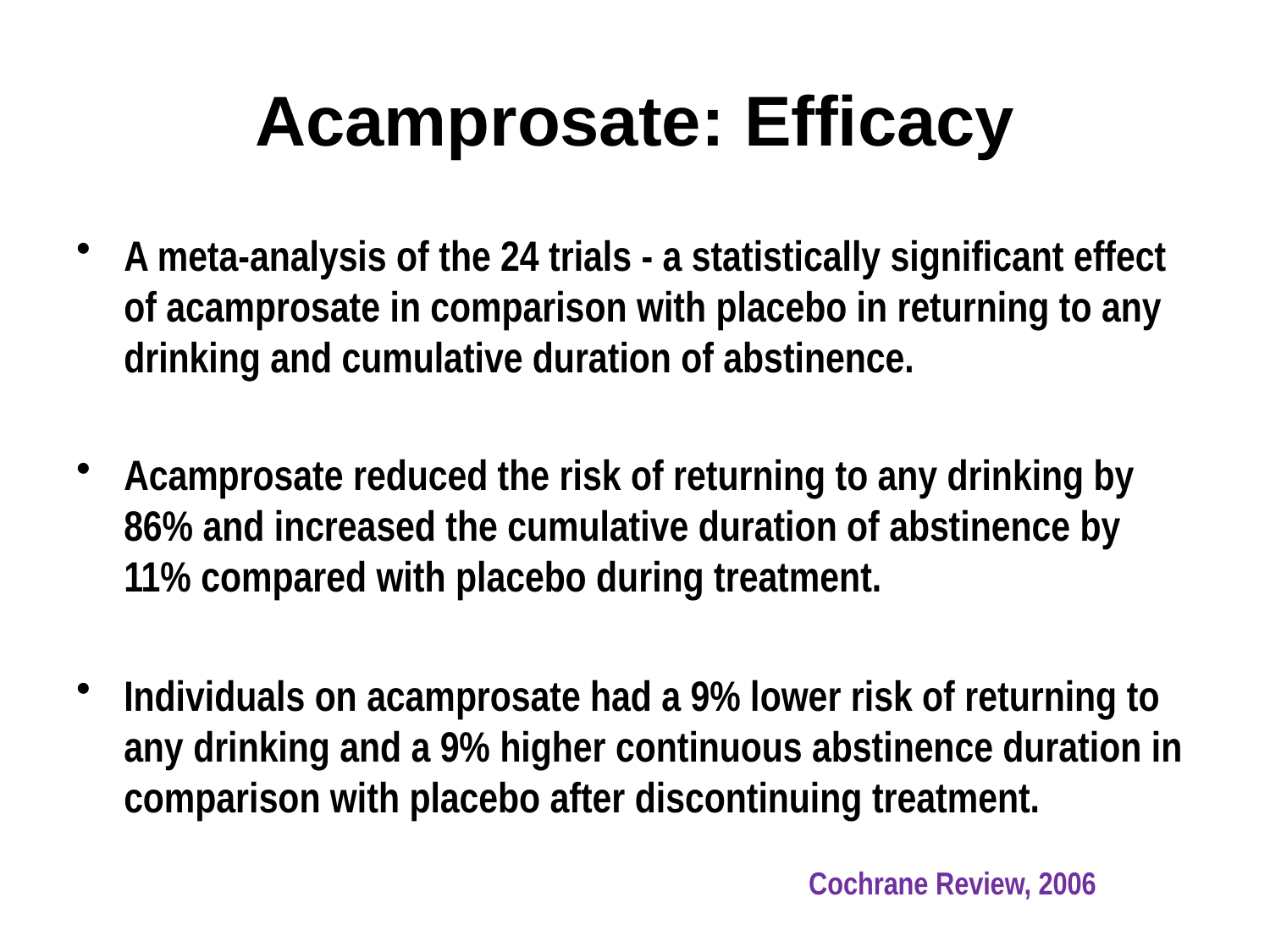

# Acamprosate: Efficacy
A meta-analysis of the 24 trials - a statistically significant effect of acamprosate in comparison with placebo in returning to any drinking and cumulative duration of abstinence.

Acamprosate reduced the risk of returning to any drinking by 86% and increased the cumulative duration of abstinence by 11% compared with placebo during treatment.

Individuals on acamprosate had a 9% lower risk of returning to any drinking and a 9% higher continuous abstinence duration in comparison with placebo after discontinuing treatment.
Cochrane Review, 2006